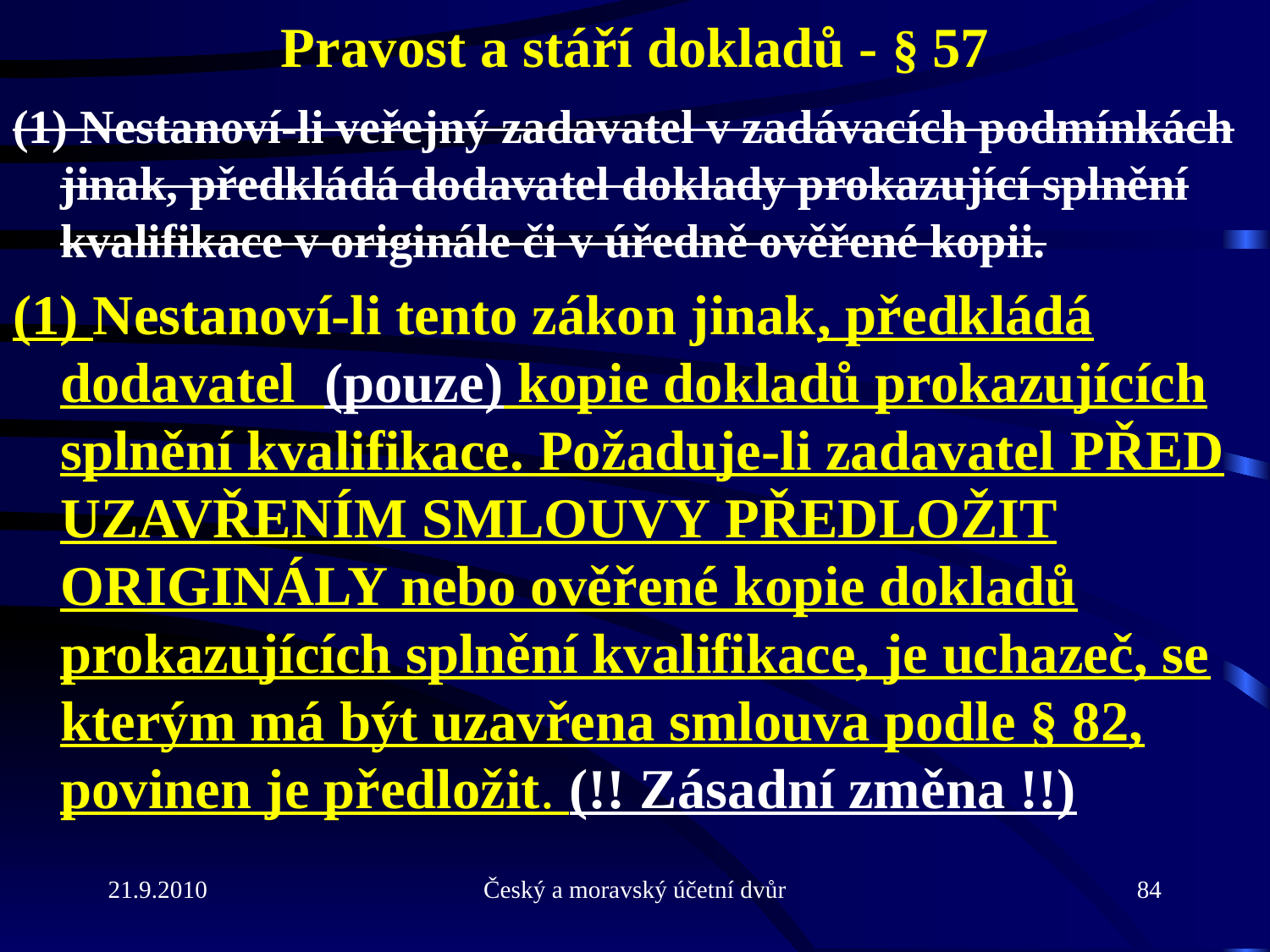

# Pravost a stáří dokladů - § 57
(1) Nestanoví-li veřejný zadavatel v zadávacích podmínkách jinak, předkládá dodavatel doklady prokazující splnění kvalifikace v originále či v úředně ověřené kopii.
(1) Nestanoví-li tento zákon jinak, předkládá dodavatel  (pouze) kopie dokladů prokazujících splnění kvalifikace. Požaduje-li zadavatel před uzavřením smlouvy předložit originály nebo ověřené kopie dokladů prokazujících splnění kvalifikace, je uchazeč, se kterým má být uzavřena smlouva podle § 82, povinen je předložit. (!! Zásadní změna !!)

21.9.2010
Český a moravský účetní dvůr
84